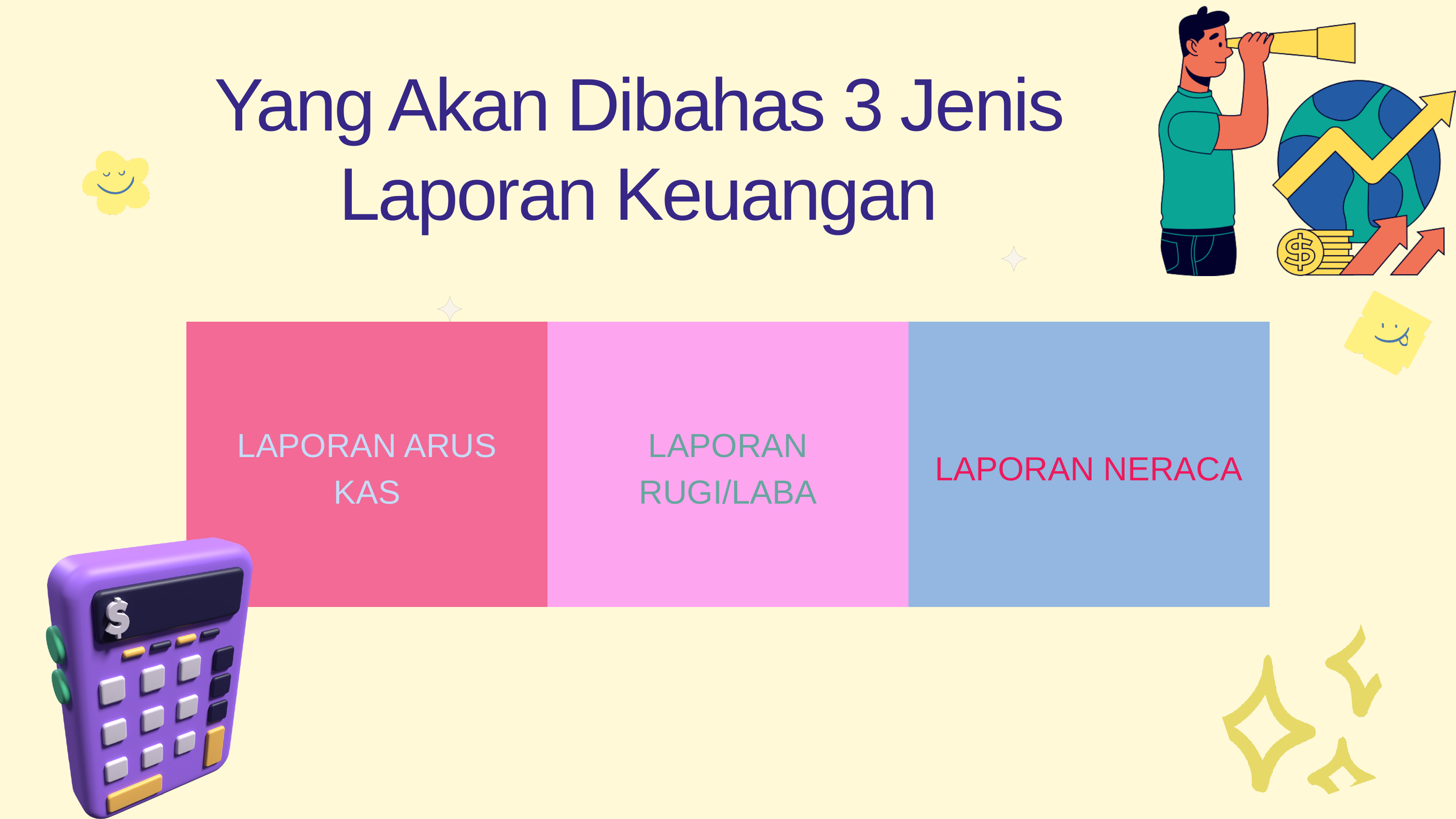

Yang Akan Dibahas 3 Jenis Laporan Keuangan

| LAPORAN ARUS KAS | LAPORAN RUGI/LABA | LAPORAN NERACA |
| --- | --- | --- |